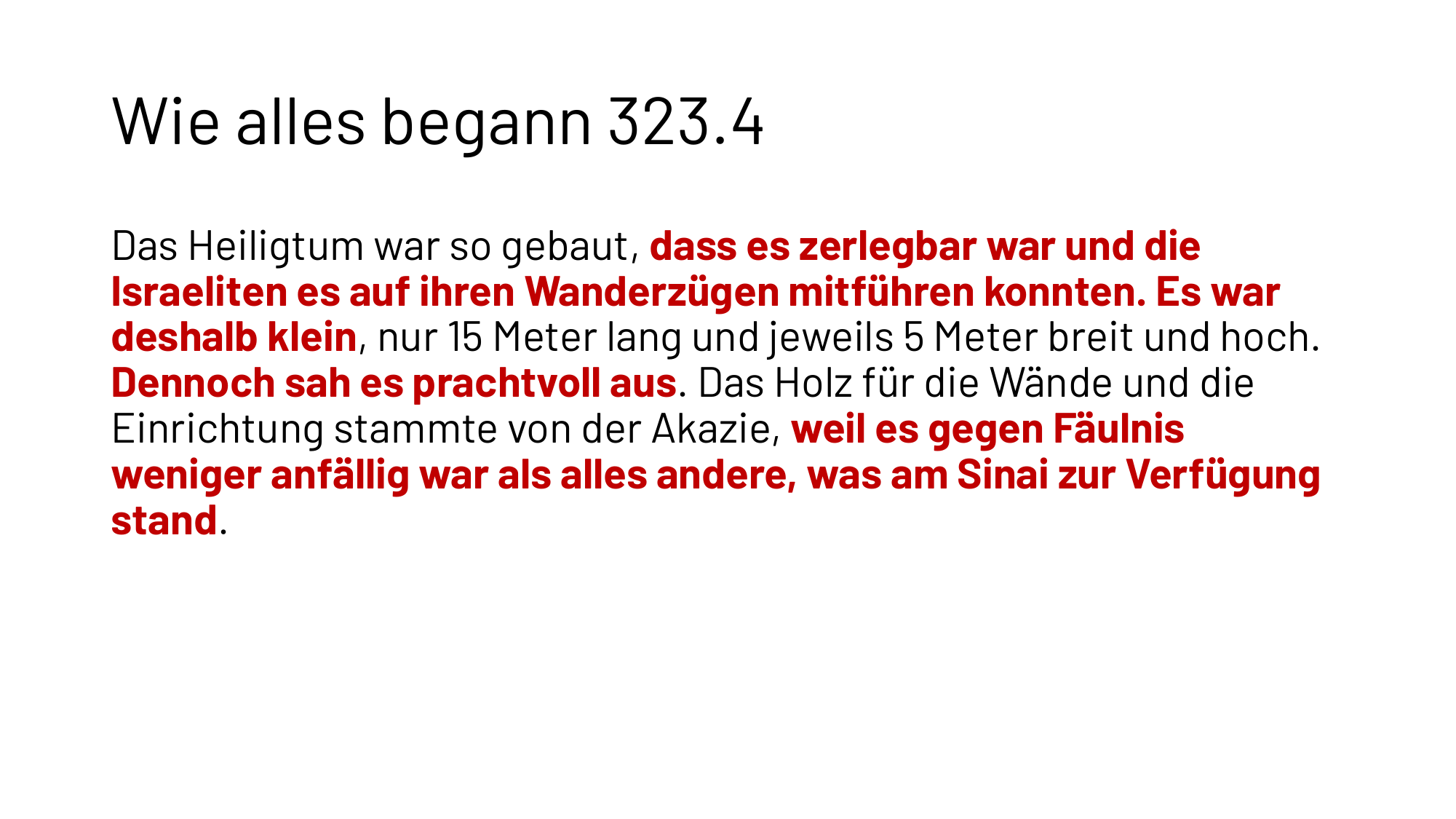

# Wie alles begann 323.4
Das Heiligtum war so gebaut, dass es zerlegbar war und die Israeliten es auf ihren Wanderzügen mitführen konnten. Es war deshalb klein, nur 15 Meter lang und jeweils 5 Meter breit und hoch. Dennoch sah es prachtvoll aus. Das Holz für die Wände und die Einrichtung stammte von der Akazie, weil es gegen Fäulnis weniger anfällig war als alles andere, was am Sinai zur Verfügung stand.